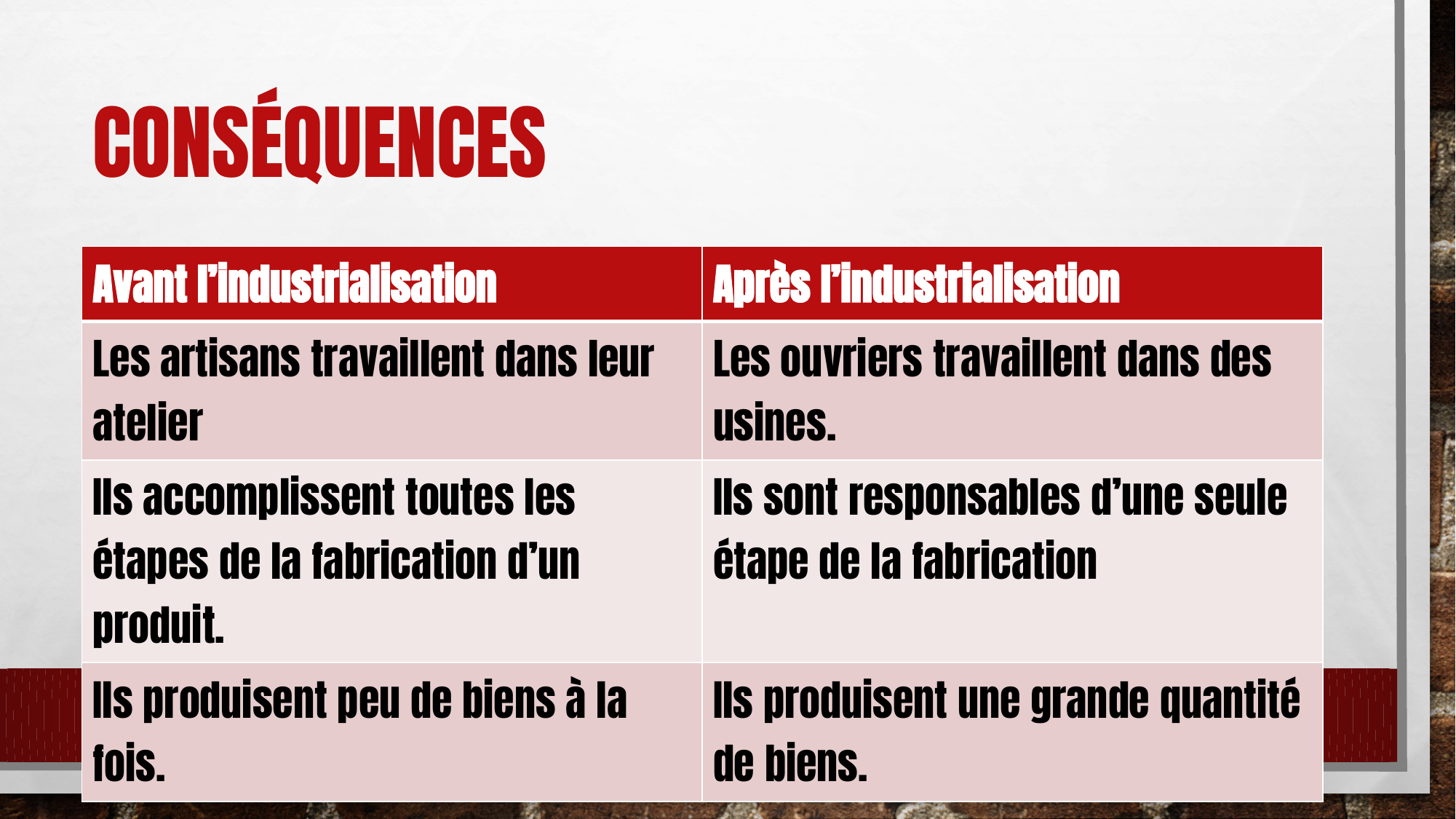

# Conséquences
| Avant l’industrialisation | Après l’industrialisation |
| --- | --- |
| Les artisans travaillent dans leur atelier | Les ouvriers travaillent dans des usines. |
| Ils accomplissent toutes les étapes de la fabrication d’un produit. | Ils sont responsables d’une seule étape de la fabrication |
| Ils produisent peu de biens à la fois. | Ils produisent une grande quantité de biens. |